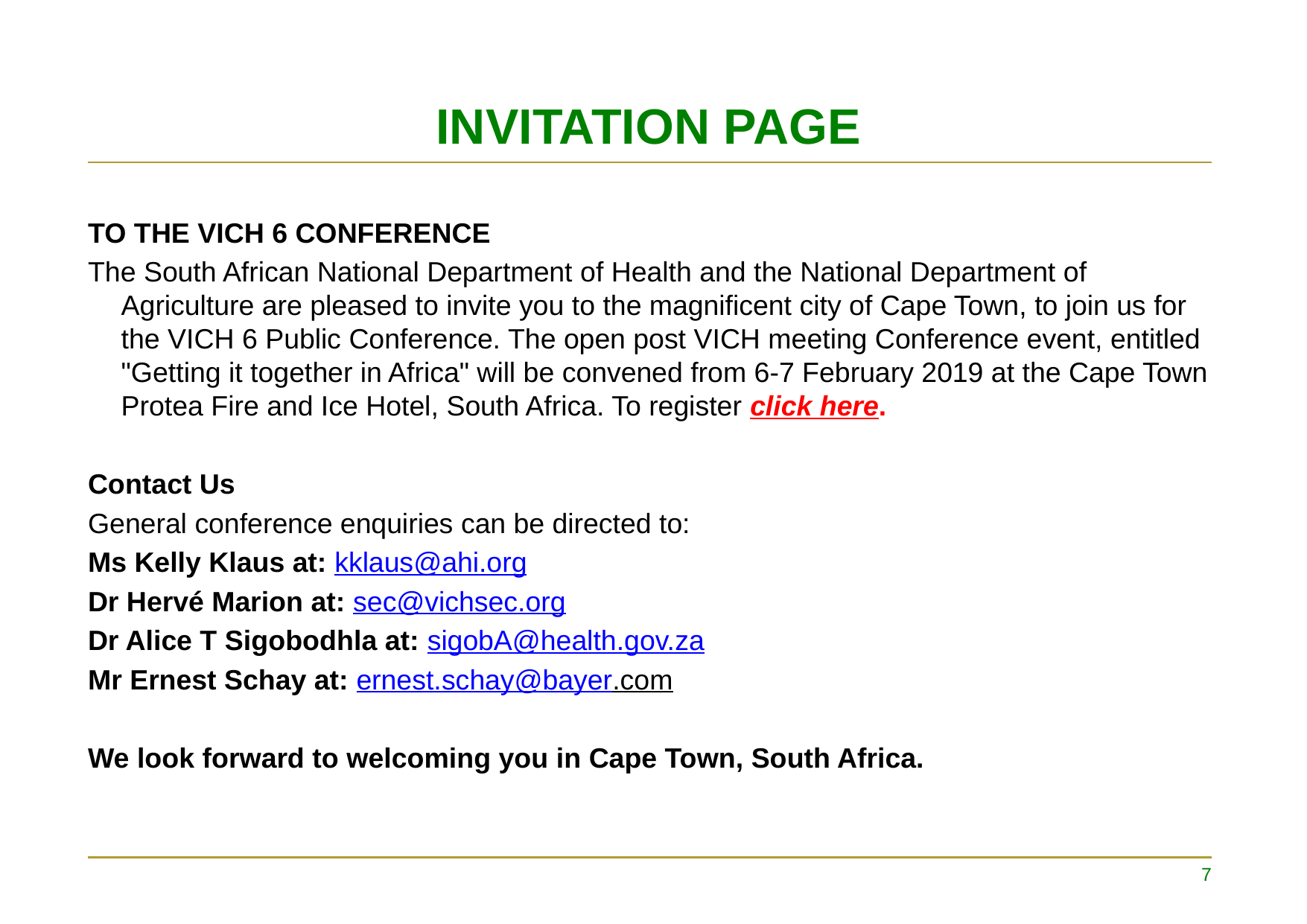

# INVITATION PAGE

TO THE VICH 6 CONFERENCE
The South African National Department of Health and the National Department of Agriculture are pleased to invite you to the magnificent city of Cape Town, to join us for the VICH 6 Public Conference. The open post VICH meeting Conference event, entitled "Getting it together in Africa" will be convened from 6-7 February 2019 at the Cape Town Protea Fire and Ice Hotel, South Africa. To register click here.

Contact Us
General conference enquiries can be directed to:
Ms Kelly Klaus at: kklaus@ahi.org
Dr Hervé Marion at: sec@vichsec.org
Dr Alice T Sigobodhla at: sigobA@health.gov.za
Mr Ernest Schay at: ernest.schay@bayer.com

We look forward to welcoming you in Cape Town, South Africa.
7